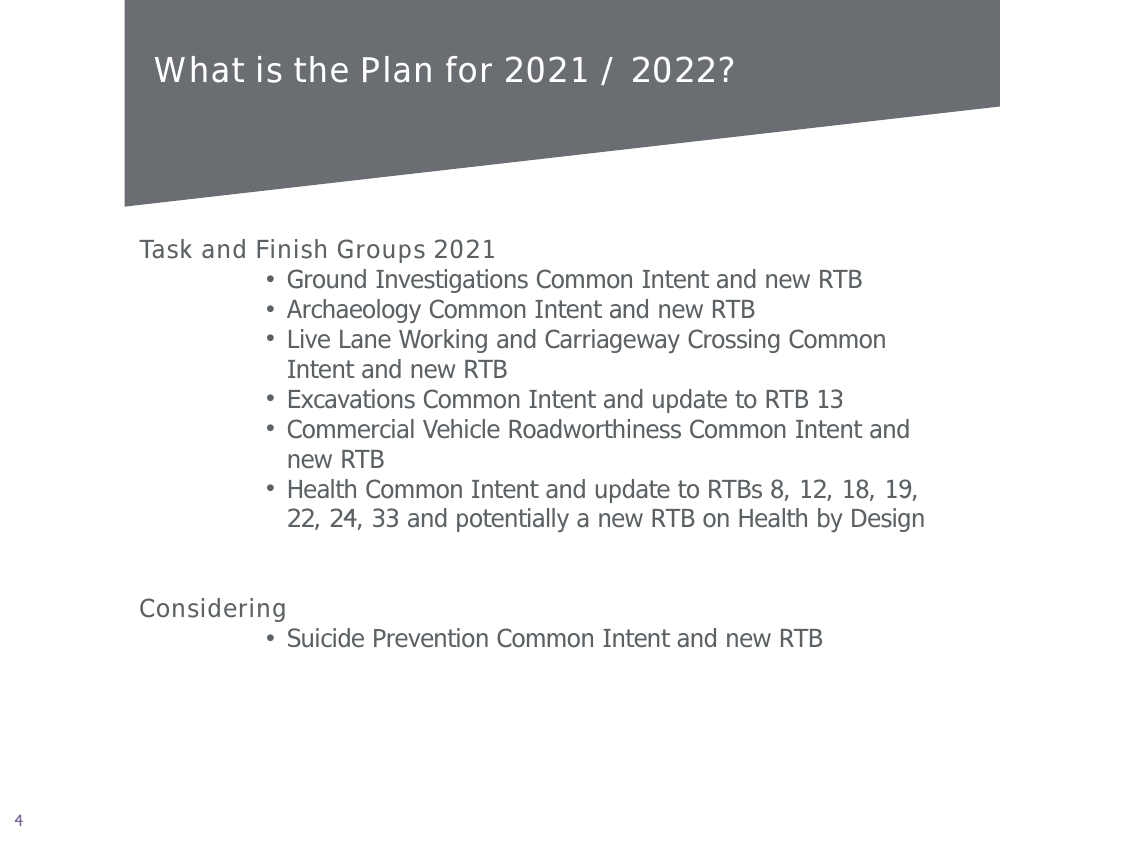

# What is the Plan for 2021 / 2022?
Task and Finish Groups 2021
Ground Investigations Common Intent and new RTB
Archaeology Common Intent and new RTB
Live Lane Working and Carriageway Crossing Common Intent and new RTB
Excavations Common Intent and update to RTB 13
Commercial Vehicle Roadworthiness Common Intent and new RTB
Health Common Intent and update to RTBs 8, 12, 18, 19, 22, 24, 33 and potentially a new RTB on Health by Design

Considering
Suicide Prevention Common Intent and new RTB
4